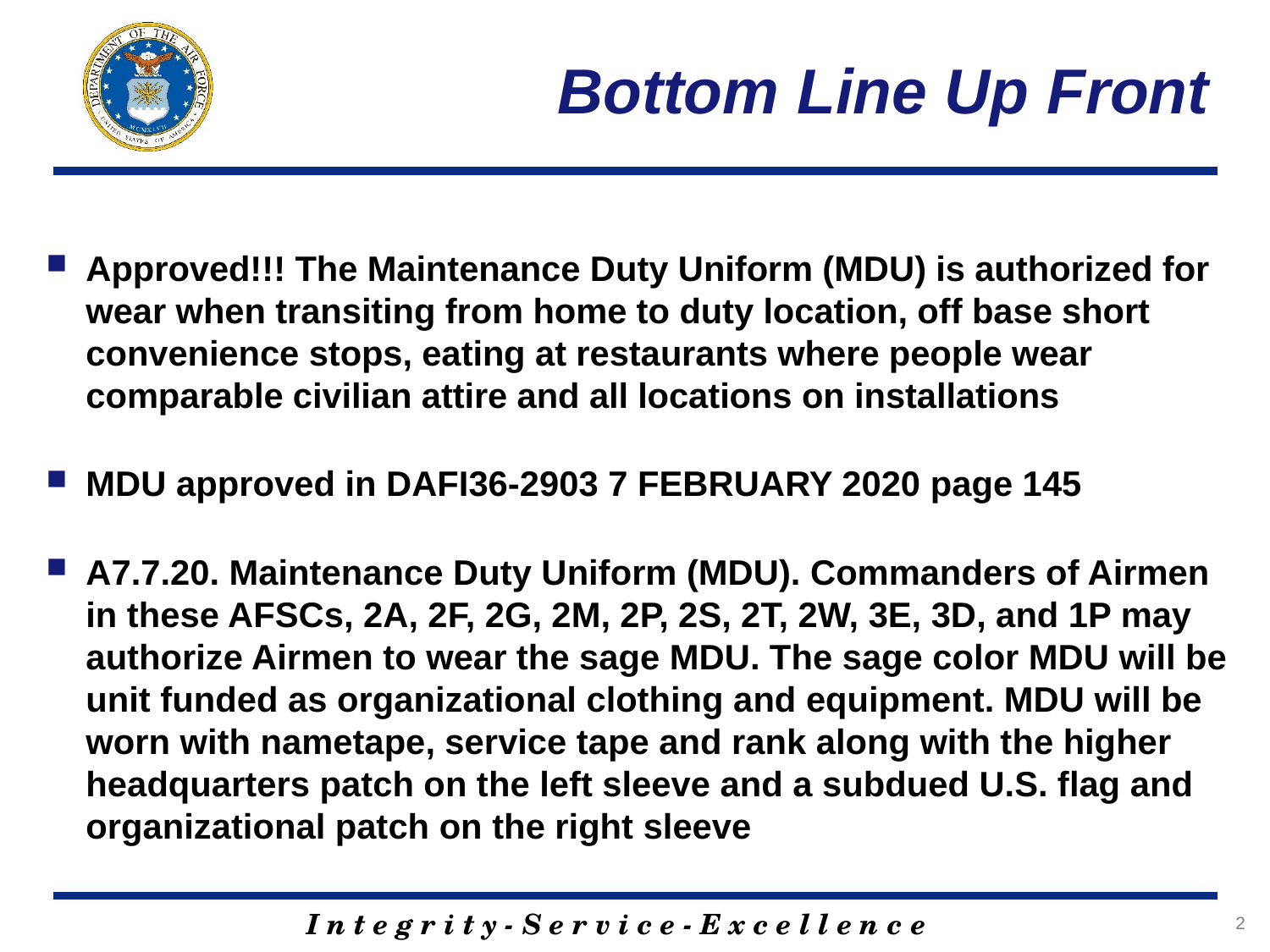

# Bottom Line Up Front

Approved!!! The Maintenance Duty Uniform (MDU) is authorized for wear when transiting from home to duty location, off base short convenience stops, eating at restaurants where people wear comparable civilian attire and all locations on installations

MDU approved in DAFI36-2903 7 FEBRUARY 2020 page 145

A7.7.20. Maintenance Duty Uniform (MDU). Commanders of Airmen in these AFSCs, 2A, 2F, 2G, 2M, 2P, 2S, 2T, 2W, 3E, 3D, and 1P may authorize Airmen to wear the sage MDU. The sage color MDU will be unit funded as organizational clothing and equipment. MDU will be worn with nametape, service tape and rank along with the higher headquarters patch on the left sleeve and a subdued U.S. flag and organizational patch on the right sleeve

I n t e g r i t y - S e r v i c e - E x c e l l e n c e
2